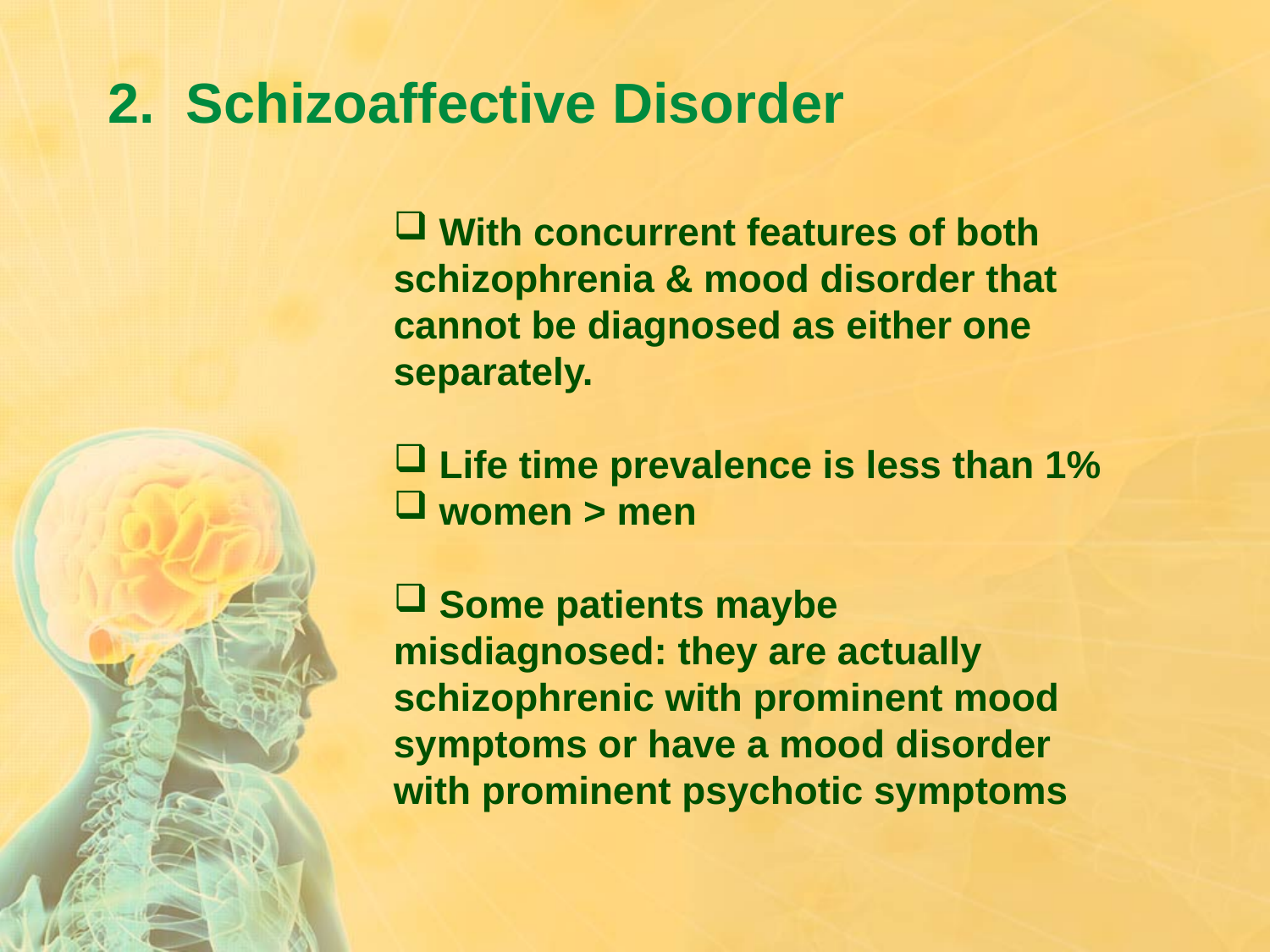

2.  Schizoaffective Disorder
 With concurrent features of both schizophrenia & mood disorder that cannot be diagnosed as either one separately.

 Life time prevalence is less than 1%
 women > men

 Some patients maybe misdiagnosed: they are actually schizophrenic with prominent mood symptoms or have a mood disorder with prominent psychotic symptoms